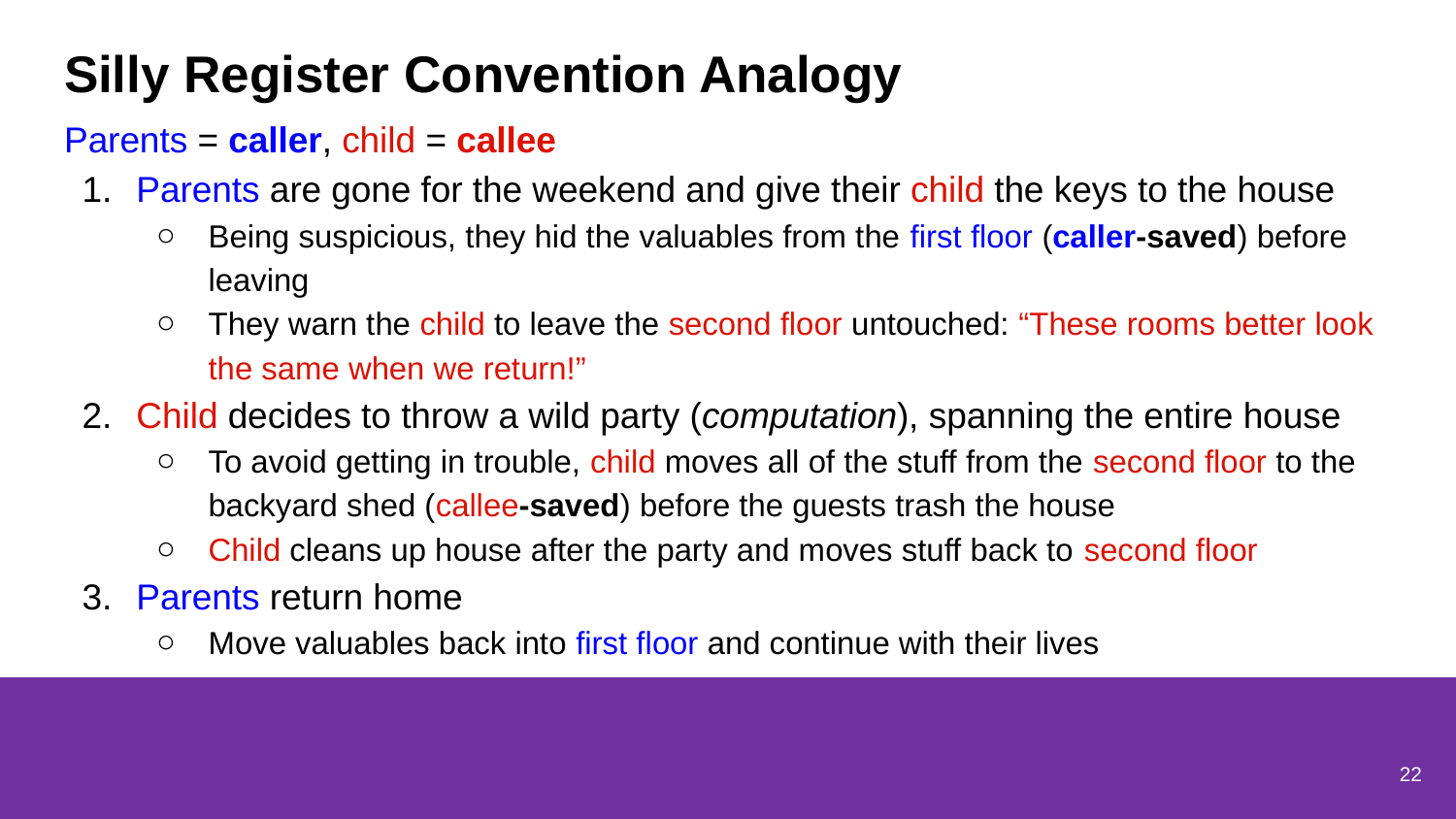

# Silly Register Convention Analogy
Parents = caller, child = callee
Parents are gone for the weekend and give their child the keys to the house
Being suspicious, they hid the valuables from the first floor (caller-saved) before leaving
They warn the child to leave the second floor untouched: “These rooms better look the same when we return!”
Child decides to throw a wild party (computation), spanning the entire house
To avoid getting in trouble, child moves all of the stuff from the second floor to the backyard shed (callee-saved) before the guests trash the house
Child cleans up house after the party and moves stuff back to second floor
Parents return home
Move valuables back into first floor and continue with their lives
22